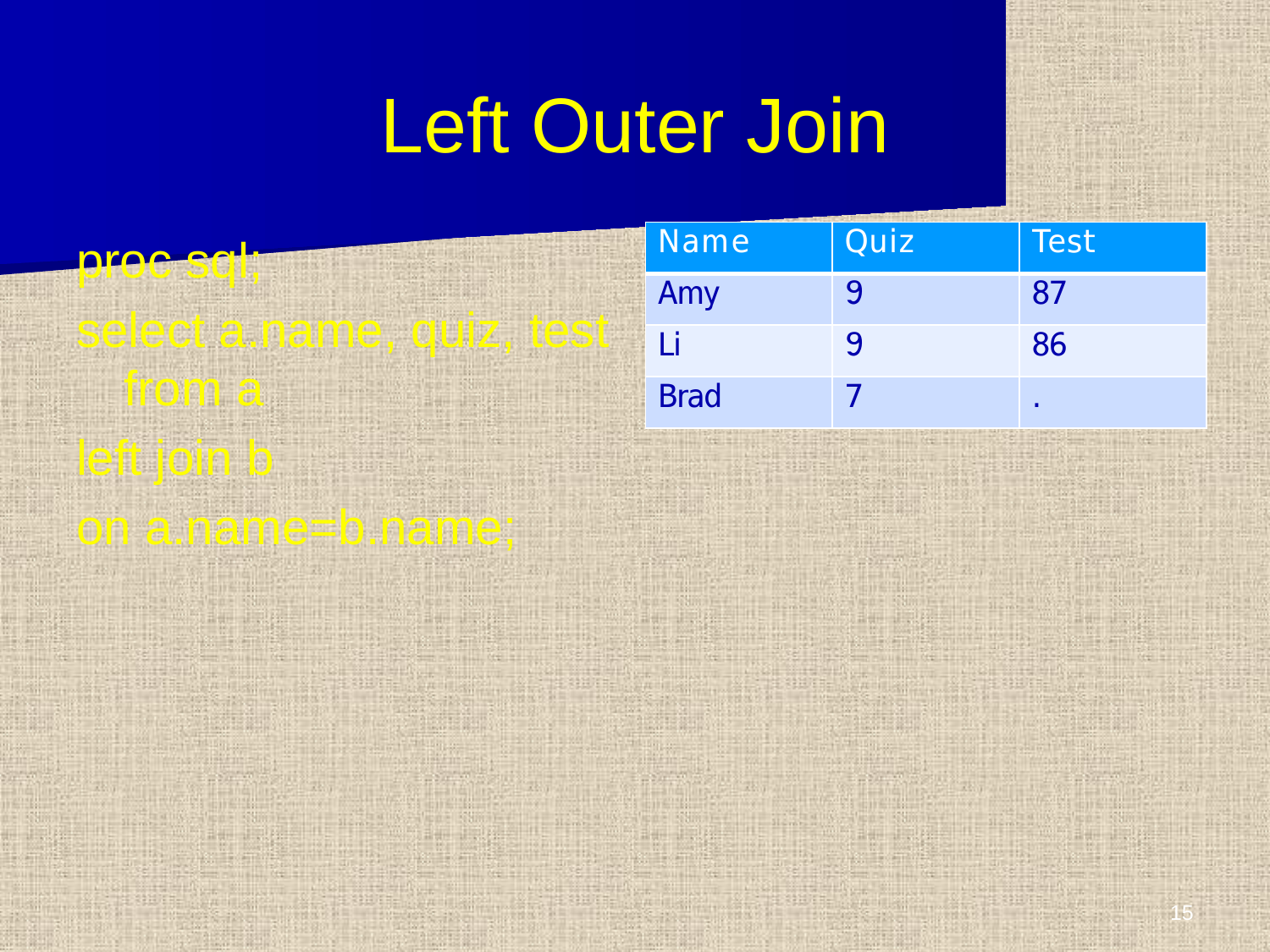

# Left Outer Join
proc sql;
select a.name, quiz, test from a
left join b
on a.name=b.name;
| Name | Quiz | Test |
| --- | --- | --- |
| Amy | 9 | 87 |
| Li | 9 | 86 |
| Brad | 7 | . |
15